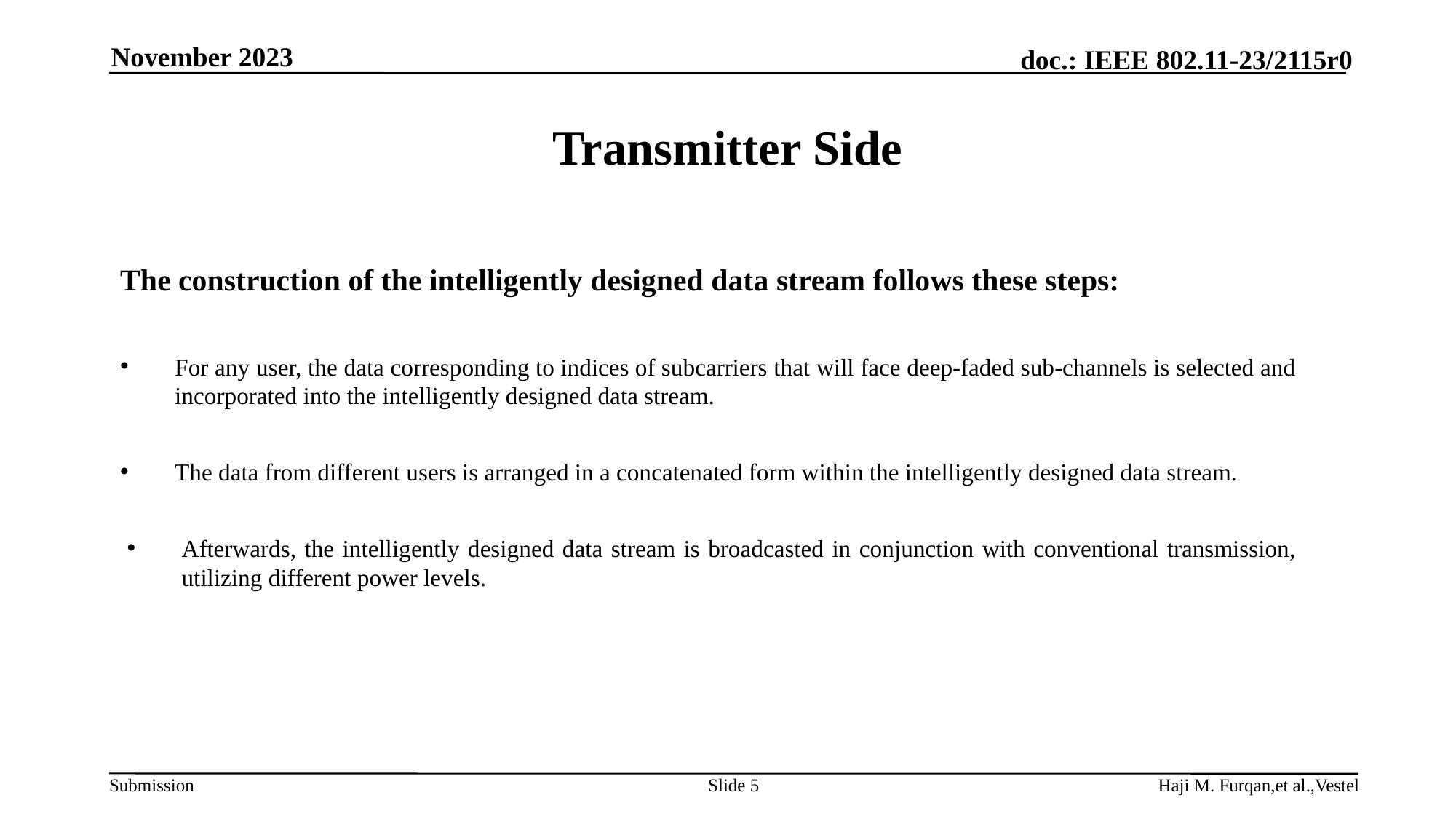

November 2023
# Transmitter Side

The construction of the intelligently designed data stream follows these steps:

For any user, the data corresponding to indices of subcarriers that will face deep-faded sub-channels is selected and incorporated into the intelligently designed data stream.

The data from different users is arranged in a concatenated form within the intelligently designed data stream.

Afterwards, the intelligently designed data stream is broadcasted in conjunction with conventional transmission, utilizing different power levels.

Slide 5
Haji M. Furqan,et al.,Vestel